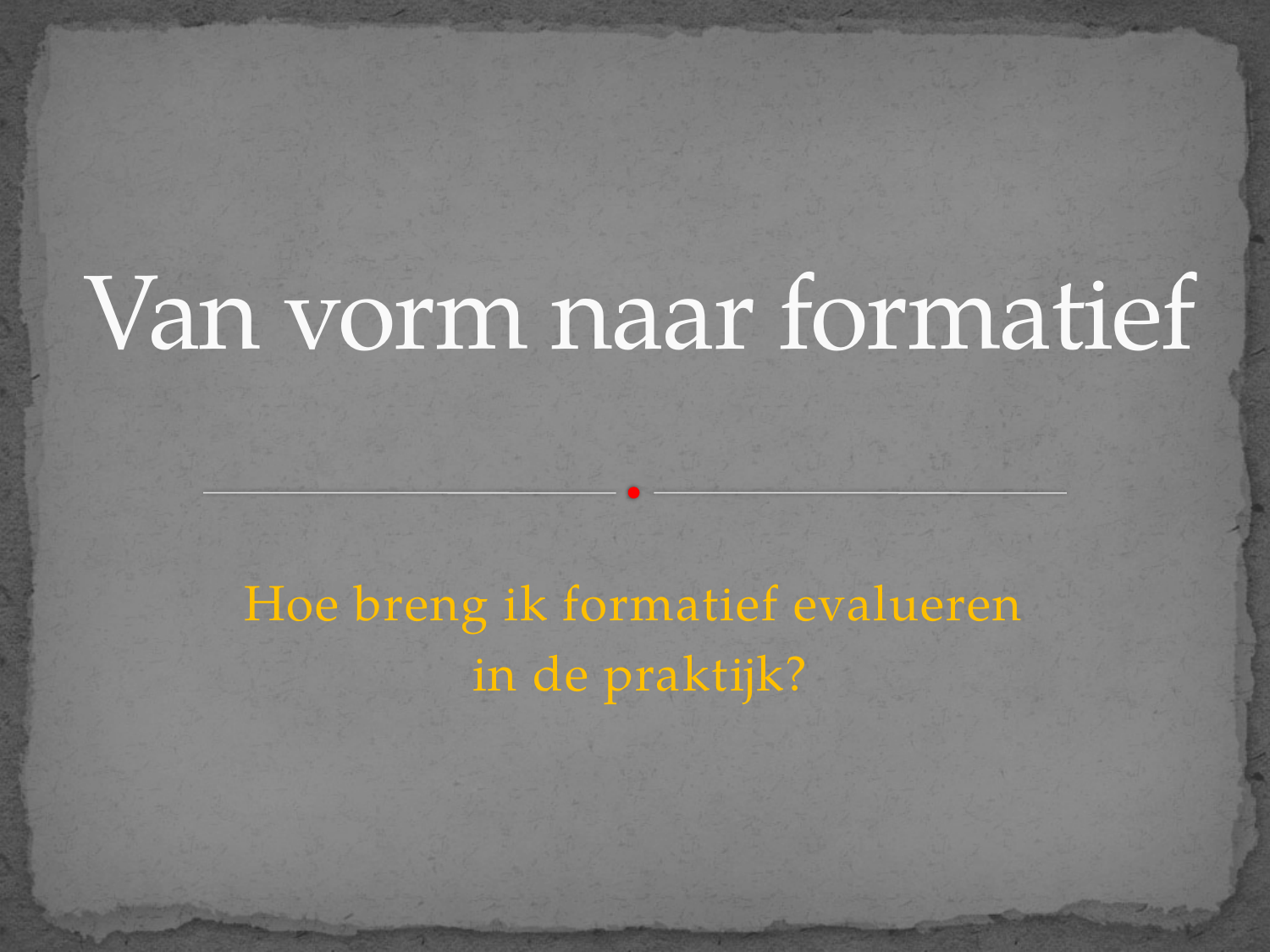

# Van vorm naar formatief
Hoe breng ik formatief evalueren
in de praktijk?